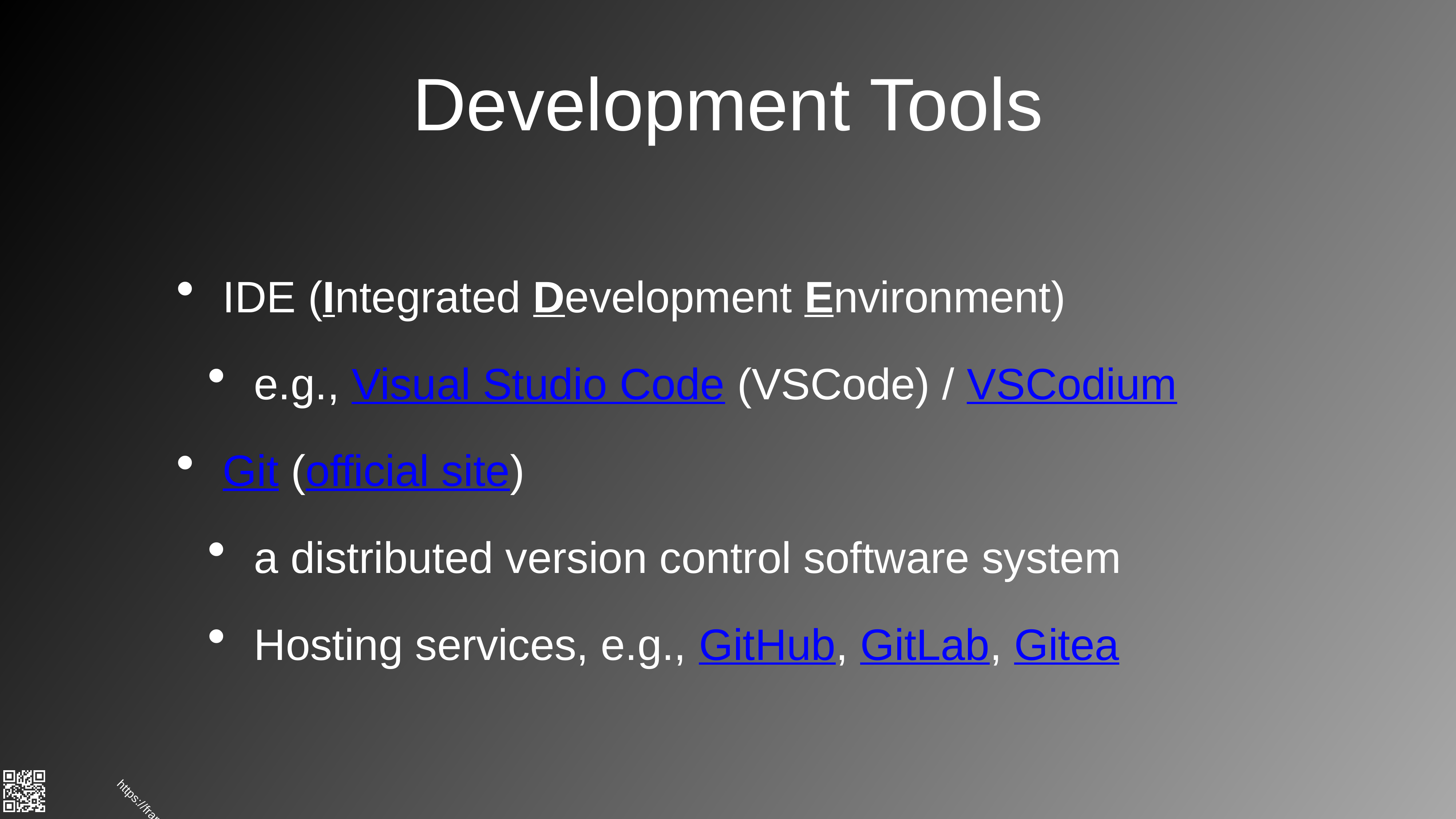

# Development Tools
IDE (Integrated Development Environment)
e.g., Visual Studio Code (VSCode) / VSCodium
Git (official site)
a distributed version control software system
Hosting services, e.g., GitHub, GitLab, Gitea